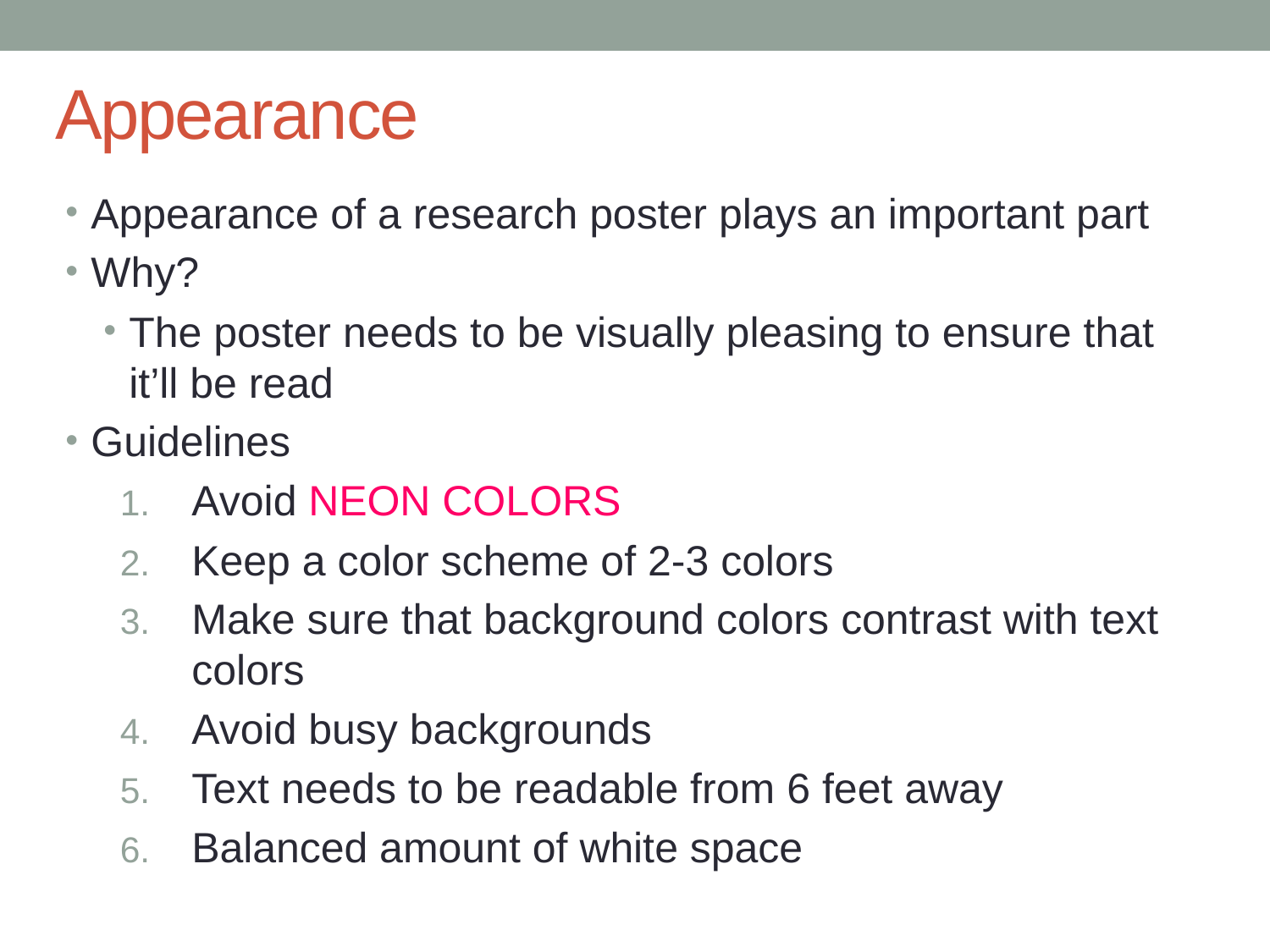

# Appearance
Appearance of a research poster plays an important part
Why?
The poster needs to be visually pleasing to ensure that it’ll be read
Guidelines
Avoid NEON COLORS
Keep a color scheme of 2-3 colors
Make sure that background colors contrast with text colors
Avoid busy backgrounds
Text needs to be readable from 6 feet away
Balanced amount of white space